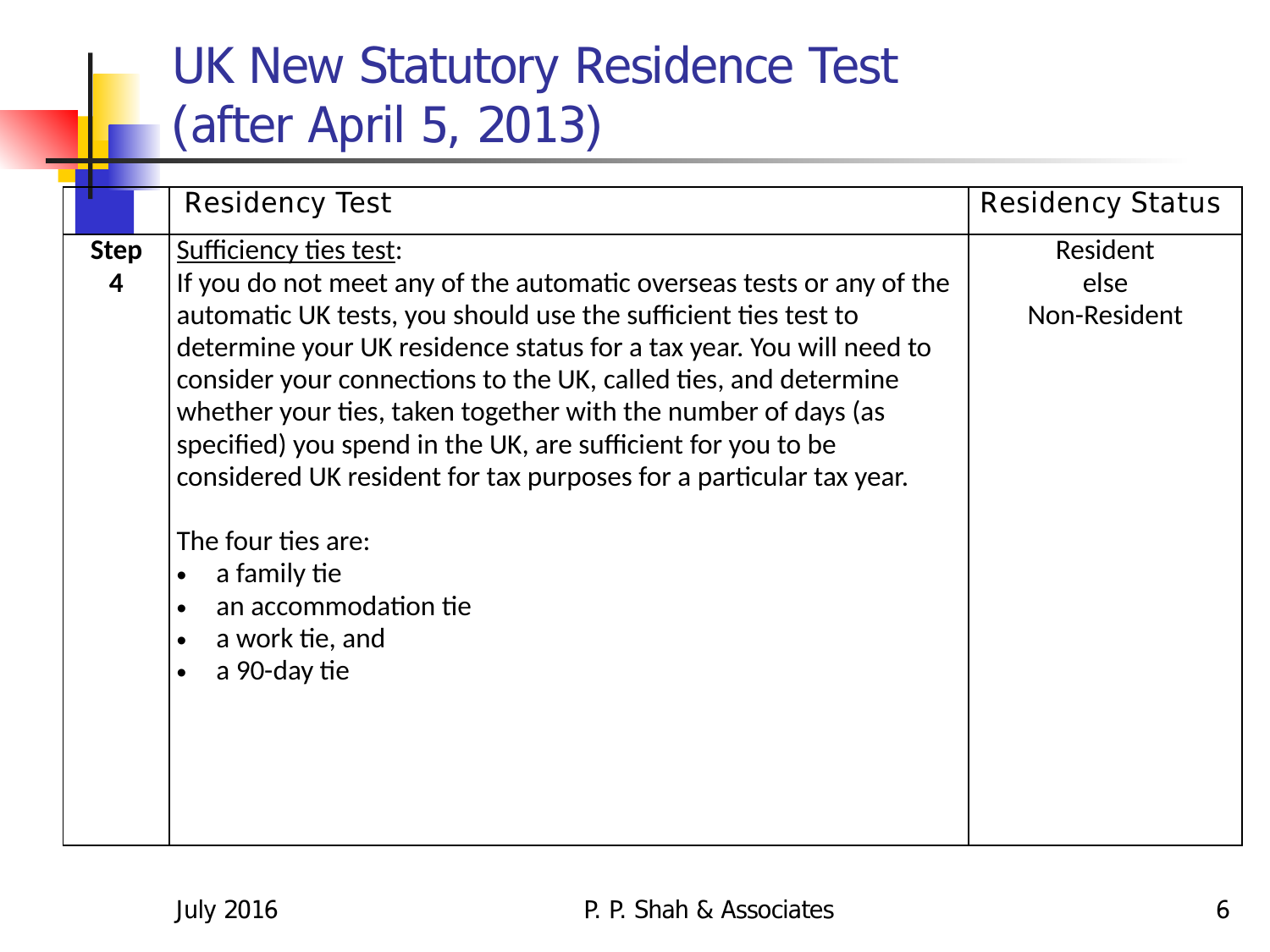

# UK New Statutory Residence Test (after April 5, 2013)
|  | Residency Test | Residency Status |
| --- | --- | --- |
| Step 4 | Sufficiency ties test: If you do not meet any of the automatic overseas tests or any of the automatic UK tests, you should use the sufficient ties test to determine your UK residence status for a tax year. You will need to consider your connections to the UK, called ties, and determine whether your ties, taken together with the number of days (as specified) you spend in the UK, are sufficient for you to be considered UK resident for tax purposes for a particular tax year. The four ties are: a family tie an accommodation tie a work tie, and a 90-day tie | Resident else Non-Resident |
July 2016
P. P. Shah & Associates
6